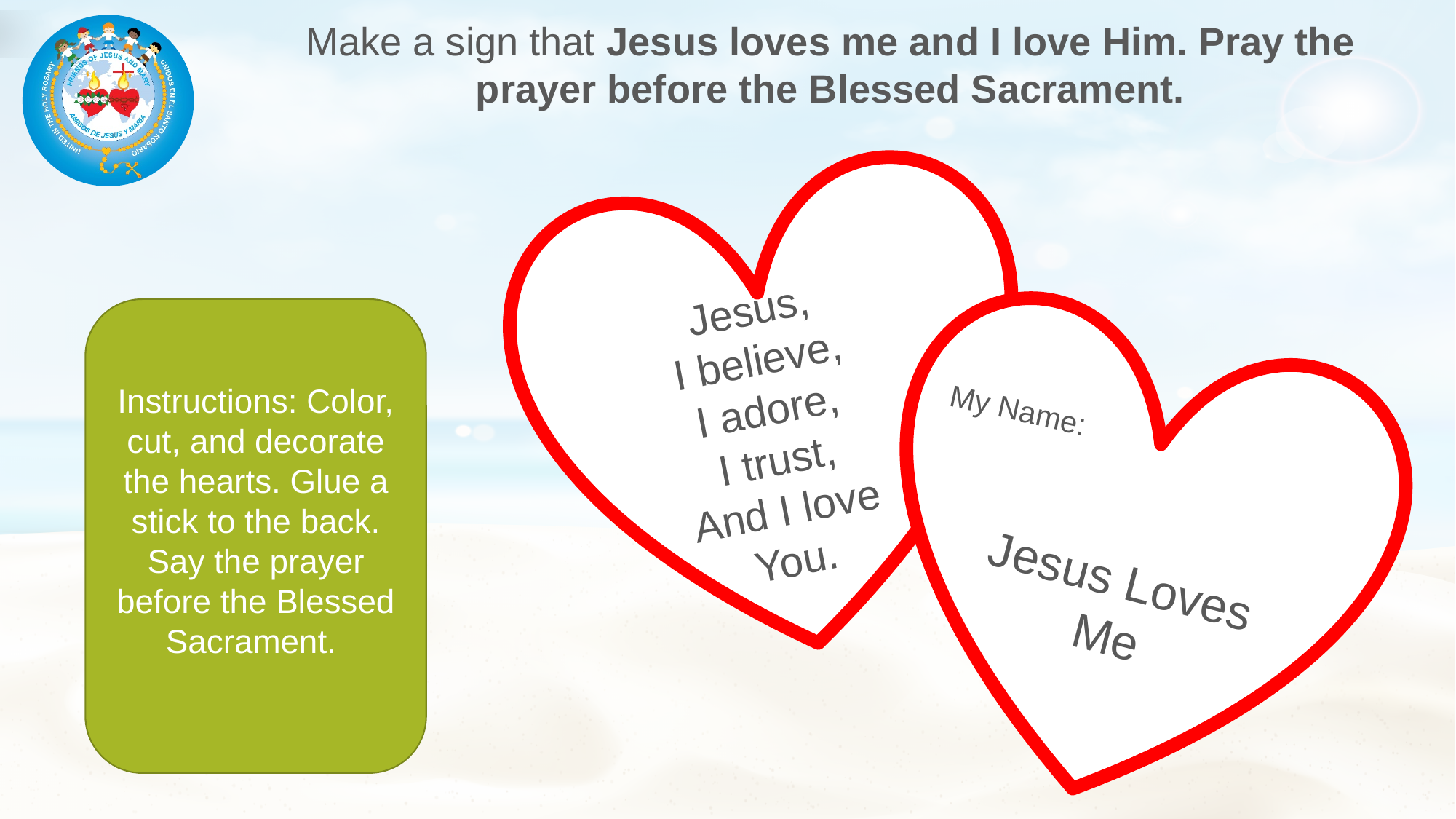

Make a sign that Jesus loves me and I love Him. Pray the prayer before the Blessed Sacrament.

Jesus,
I believe,
I adore,
I trust,
And I love
You.
Instructions: Color, cut, and decorate the hearts. Glue a stick to the back. Say the prayer before the Blessed Sacrament.

My Name:
Jesus Loves Me